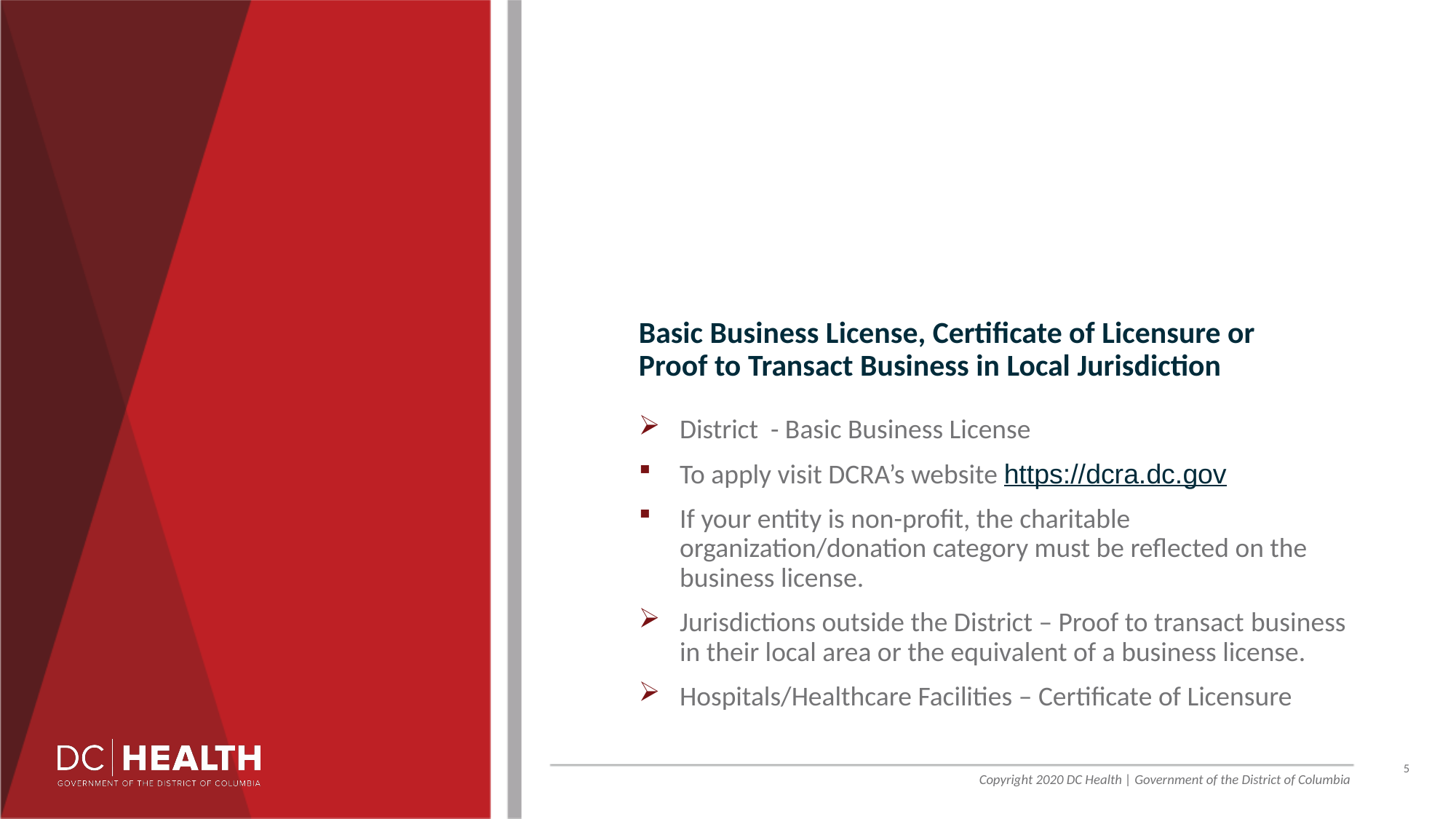

Basic Business License, Certificate of Licensure or
Proof to Transact Business in Local Jurisdiction

District  - Basic Business License
To apply visit DCRA’s website https://dcra.dc.gov
If your entity is non-profit, the charitable organization/donation category must be reflected on the business license.
Jurisdictions outside the District – Proof to transact business in their local area or the equivalent of a business license.
Hospitals/Healthcare Facilities – Certificate of Licensure

5
Copyright 2020 DC Health | Government of the District of Columbia